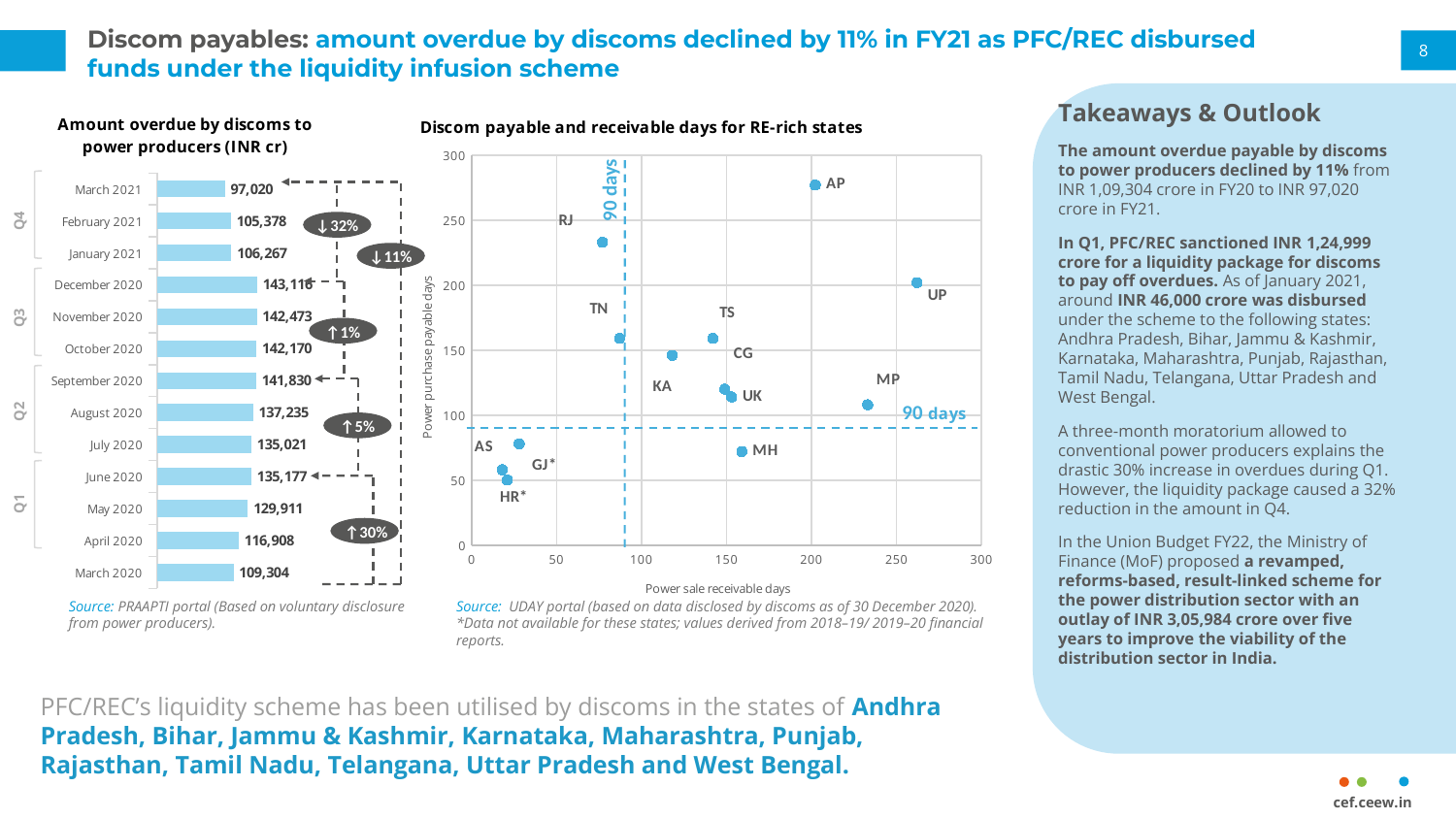

# Discom payables: amount overdue by discoms declined by 11% in FY21 as PFC/REC disbursed funds under the liquidity infusion scheme
8
Takeaways & Outlook
The amount overdue payable by discoms to power producers declined by 11% from INR 1,09,304 crore in FY20 to INR 97,020 crore in FY21.
In Q1, PFC/REC sanctioned INR 1,24,999 crore for a liquidity package for discoms to pay off overdues. As of January 2021, around INR 46,000 crore was disbursed under the scheme to the following states: Andhra Pradesh, Bihar, Jammu & Kashmir, Karnataka, Maharashtra, Punjab, Rajasthan, Tamil Nadu, Telangana, Uttar Pradesh and West Bengal.
A three-month moratorium allowed to conventional power producers explains the drastic 30% increase in overdues during Q1. However, the liquidity package caused a 32% reduction in the amount in Q4.
In the Union Budget FY22, the Ministry of Finance (MoF) proposed a revamped, reforms-based, result-linked scheme for the power distribution sector with an outlay of INR 3,05,984 crore over five years to improve the viability of the distribution sector in India.

### Chart: Discom payable and receivable days for RE-rich states

| Category | Y-Values |
|---|---|

### Chart: Amount overdue by discoms to power producers (INR cr)

| Category | Amount overdue (INR crore) |
|---|---|
| 44256 | 97020.21 |
| 44228 | 105377.6 |
| 44197 | 106267.25 |
| 44166 | 143116.0 |
| 44136 | 142473.0 |
| 44105 | 142170.0 |
| 44075 | 141829.67 |
| 44044 | 137234.9 |
| 44013 | 135021.44 |
| 43983 | 135176.54 |
| 43952 | 129911.38 |
| 43922 | 116908.43 |
| 43891 | 109303.74 |
Q4
↓32%
↓11%

Q3
↑1%

Q2
↑5%

Q1
 ↑30%
Source: PRAAPTI portal (Based on voluntary disclosure from power producers).
Source:  UDAY portal (based on data disclosed by discoms as of 30 December 2020).
*Data not available for these states; values derived from 2018–19/ 2019–20 financial reports.
PFC/REC’s liquidity scheme has been utilised by discoms in the states of Andhra Pradesh, Bihar, Jammu & Kashmir, Karnataka, Maharashtra, Punjab, Rajasthan, Tamil Nadu, Telangana, Uttar Pradesh and West Bengal.

cef.ceew.in